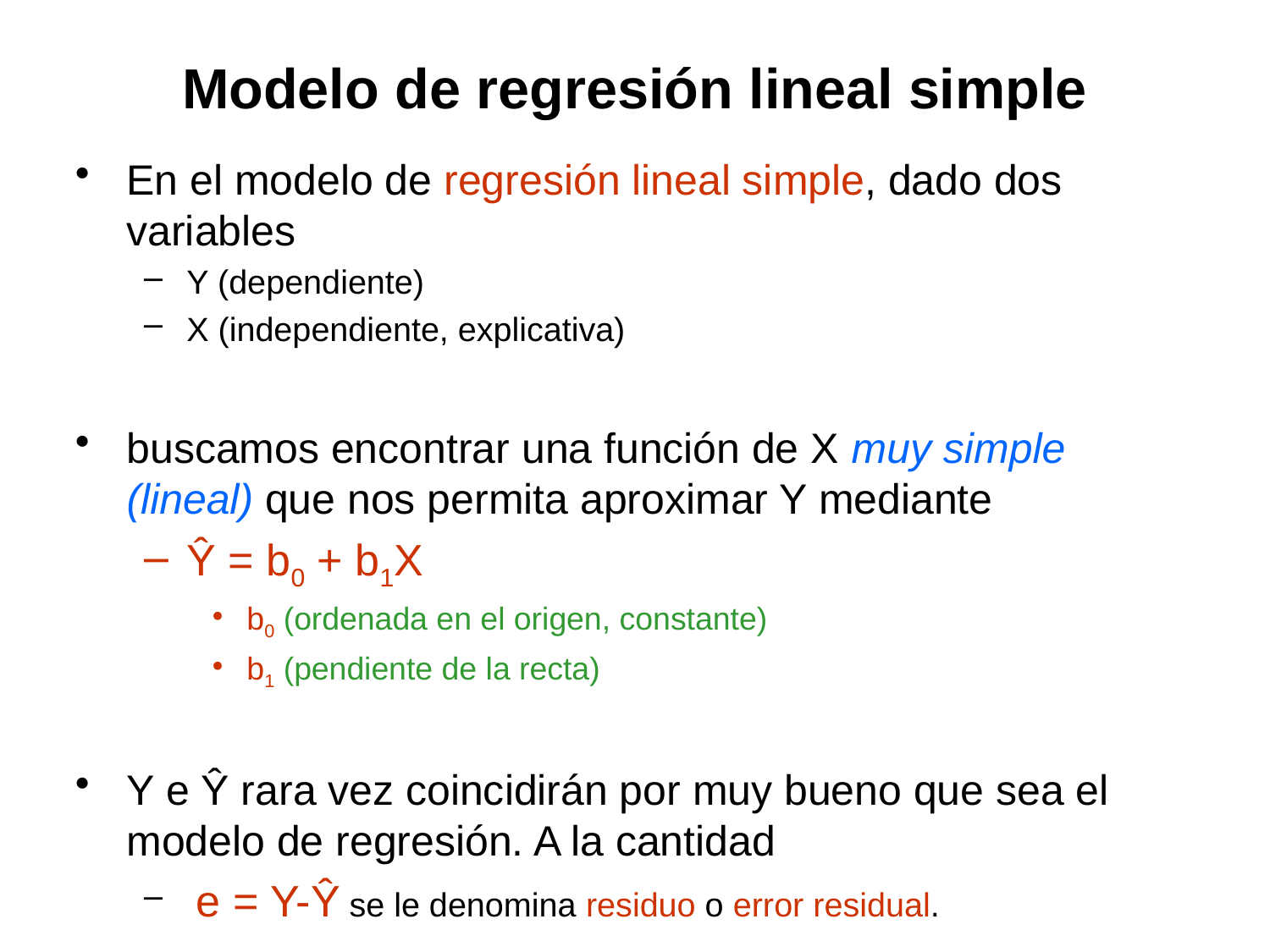

# Modelo de regresión lineal simple
En el modelo de regresión lineal simple, dado dos variables
Y (dependiente)
X (independiente, explicativa)

buscamos encontrar una función de X muy simple (lineal) que nos permita aproximar Y mediante
Ŷ = b0 + b1X
b0 (ordenada en el origen, constante)
b1 (pendiente de la recta)

Y e Ŷ rara vez coincidirán por muy bueno que sea el modelo de regresión. A la cantidad
 e = Y-Ŷ se le denomina residuo o error residual.